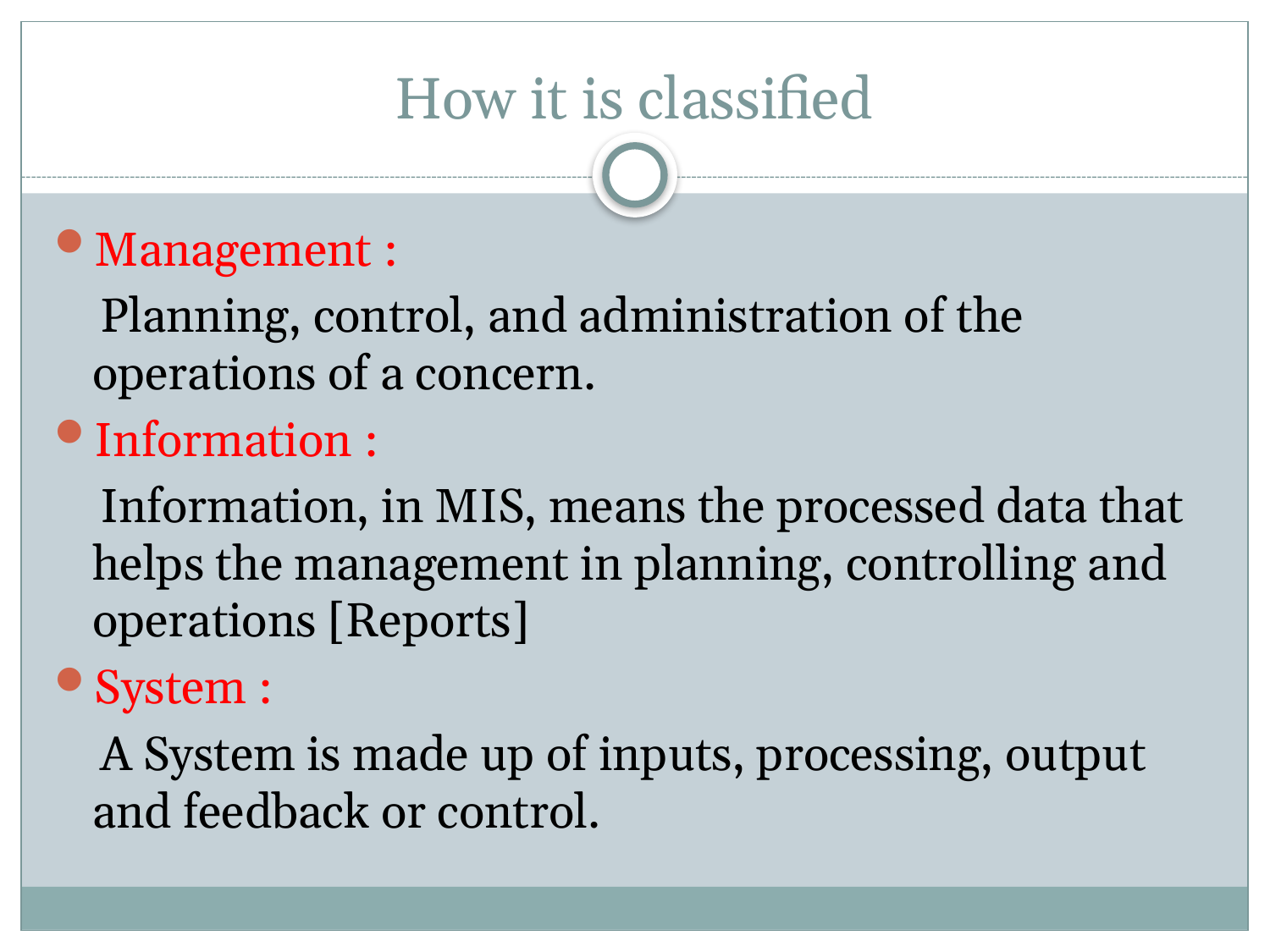

# How it is classified
Management :
    Planning, control, and administration of the operations of a concern.
Information :
    Information, in MIS, means the processed data that helps the management in planning, controlling and operations [Reports]
System :
    A System is made up of inputs, processing, output and feedback or control.